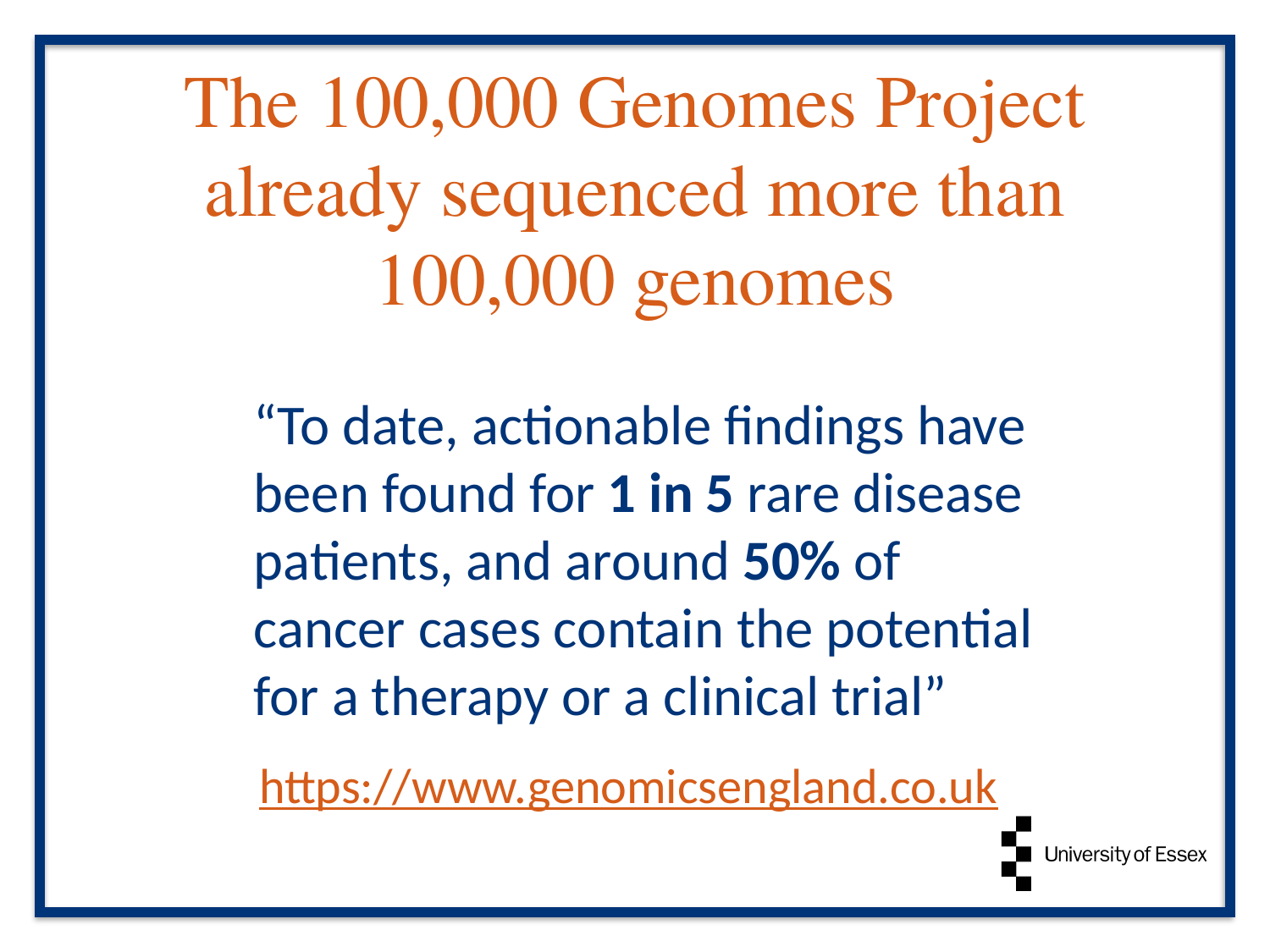

# The 100,000 Genomes Project already sequenced more than 100,000 genomes
“To date, actionable findings have been found for 1 in 5 rare disease patients, and around 50% of cancer cases contain the potential for a therapy or a clinical trial”
https://www.genomicsengland.co.uk